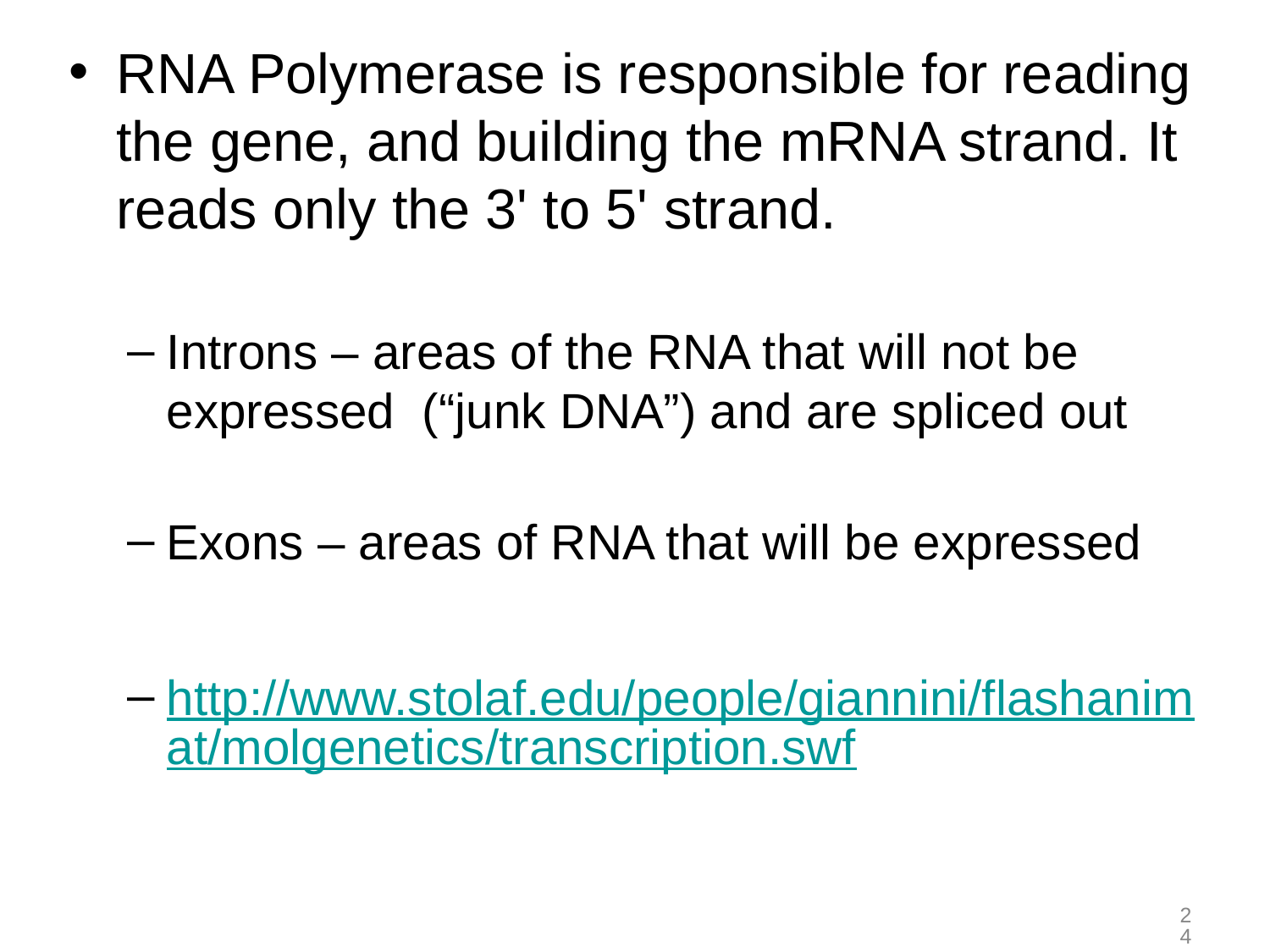

RNA Polymerase is responsible for reading the gene, and building the mRNA strand. It reads only the 3' to 5' strand.
Introns – areas of the RNA that will not be expressed  (“junk DNA”) and are spliced out
Exons – areas of RNA that will be expressed

http://www.stolaf.edu/people/giannini/flashanimat/molgenetics/transcription.swf

24